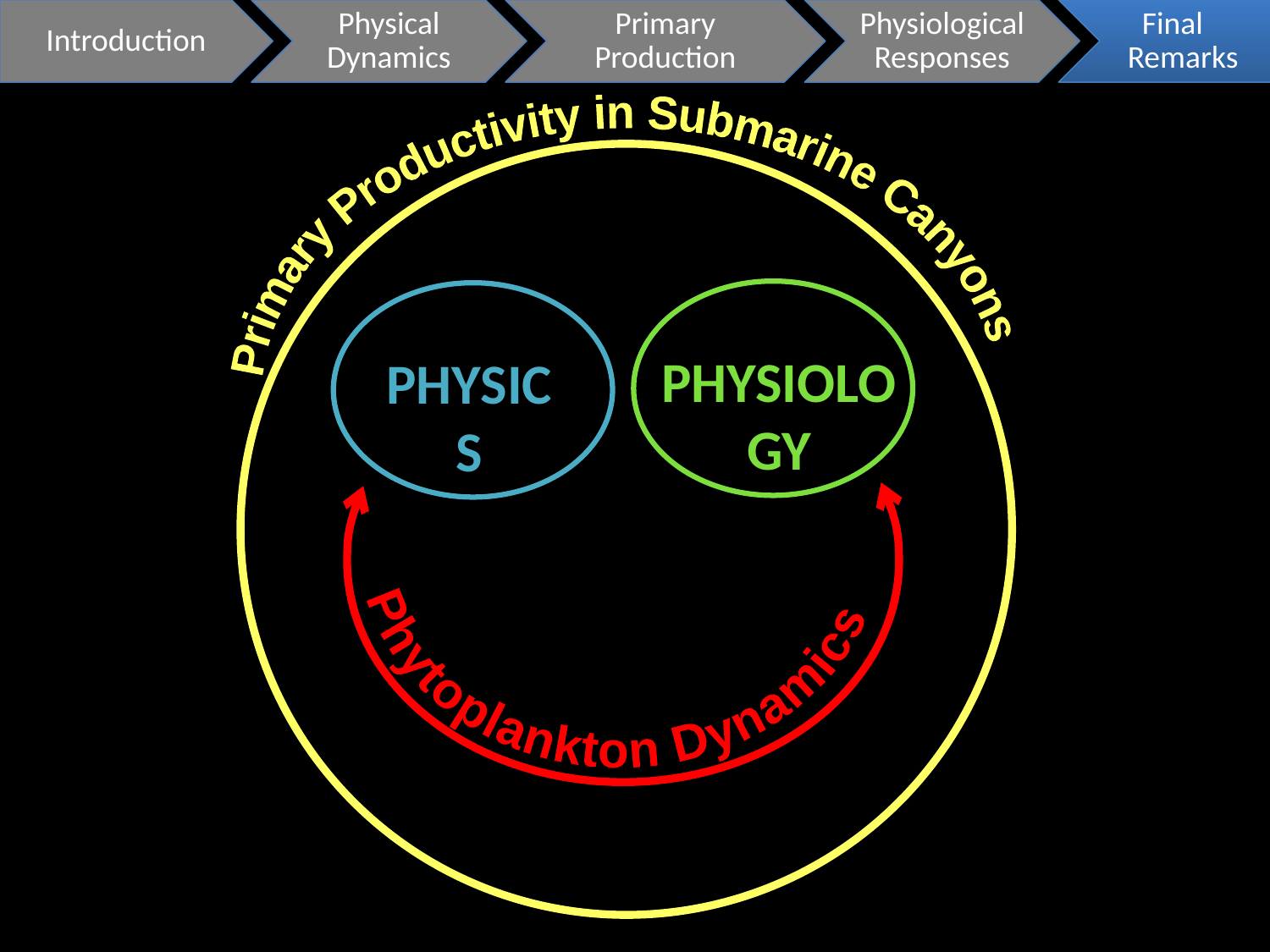

Introduction
Physical Dynamics
Primary Production
Physiological Responses
  Final Remarks
Primary Productivity in Submarine Canyons

Phytoplankton Dynamics
Physiology
Physics